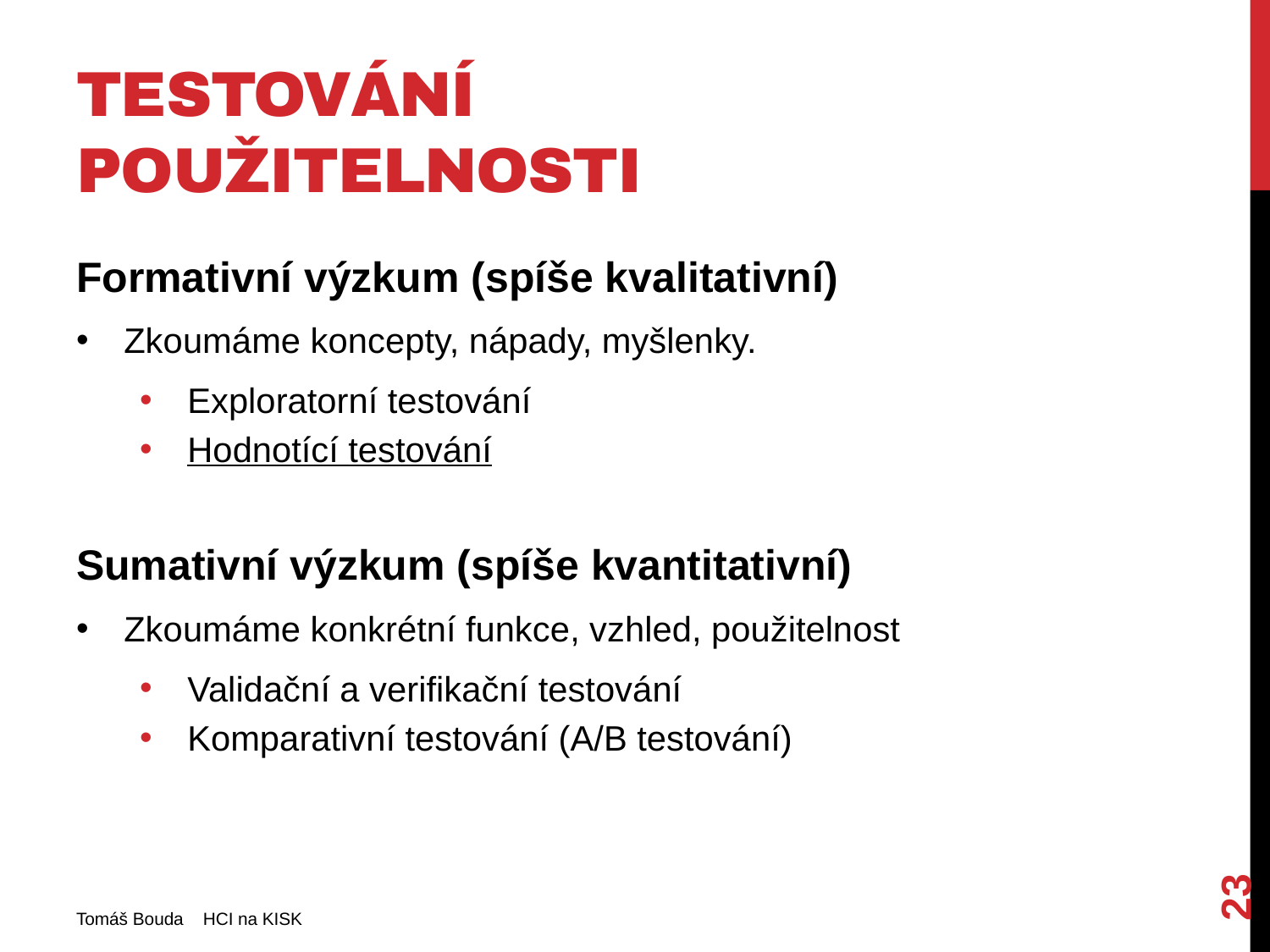

# Testování použitelnosti
Formativní výzkum (spíše kvalitativní)
Zkoumáme koncepty, nápady, myšlenky.
Exploratorní testování
Hodnotící testování

Sumativní výzkum (spíše kvantitativní)
Zkoumáme konkrétní funkce, vzhled, použitelnost
Validační a verifikační testování
Komparativní testování (A/B testování)
23
Tomáš Bouda    HCI na KISK